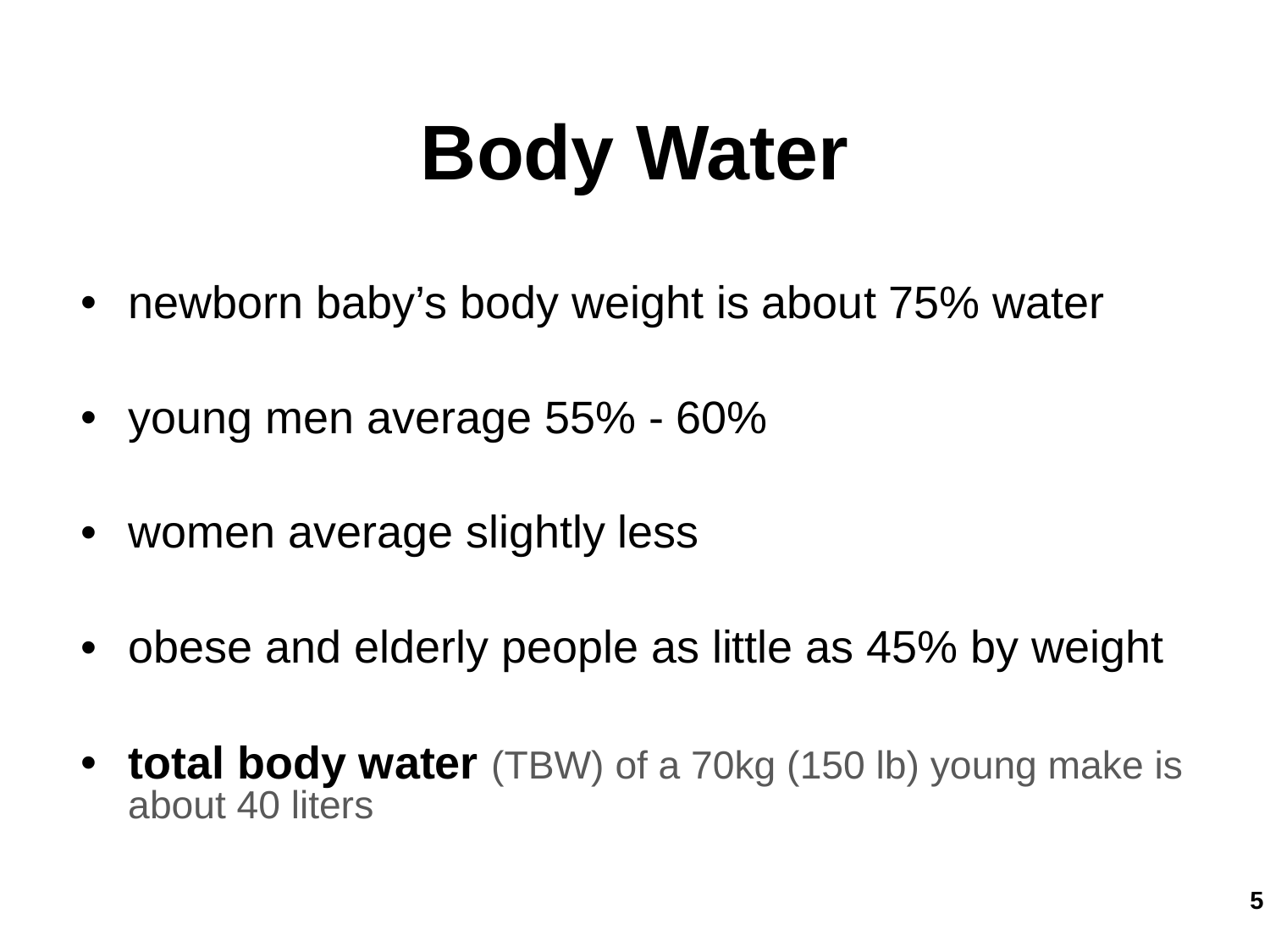

Body Water
newborn baby’s body weight is about 75% water

young men average 55% - 60%

women average slightly less

obese and elderly people as little as 45% by weight

total body water (TBW) of a 70kg (150 lb) young make is about 40 liters
5